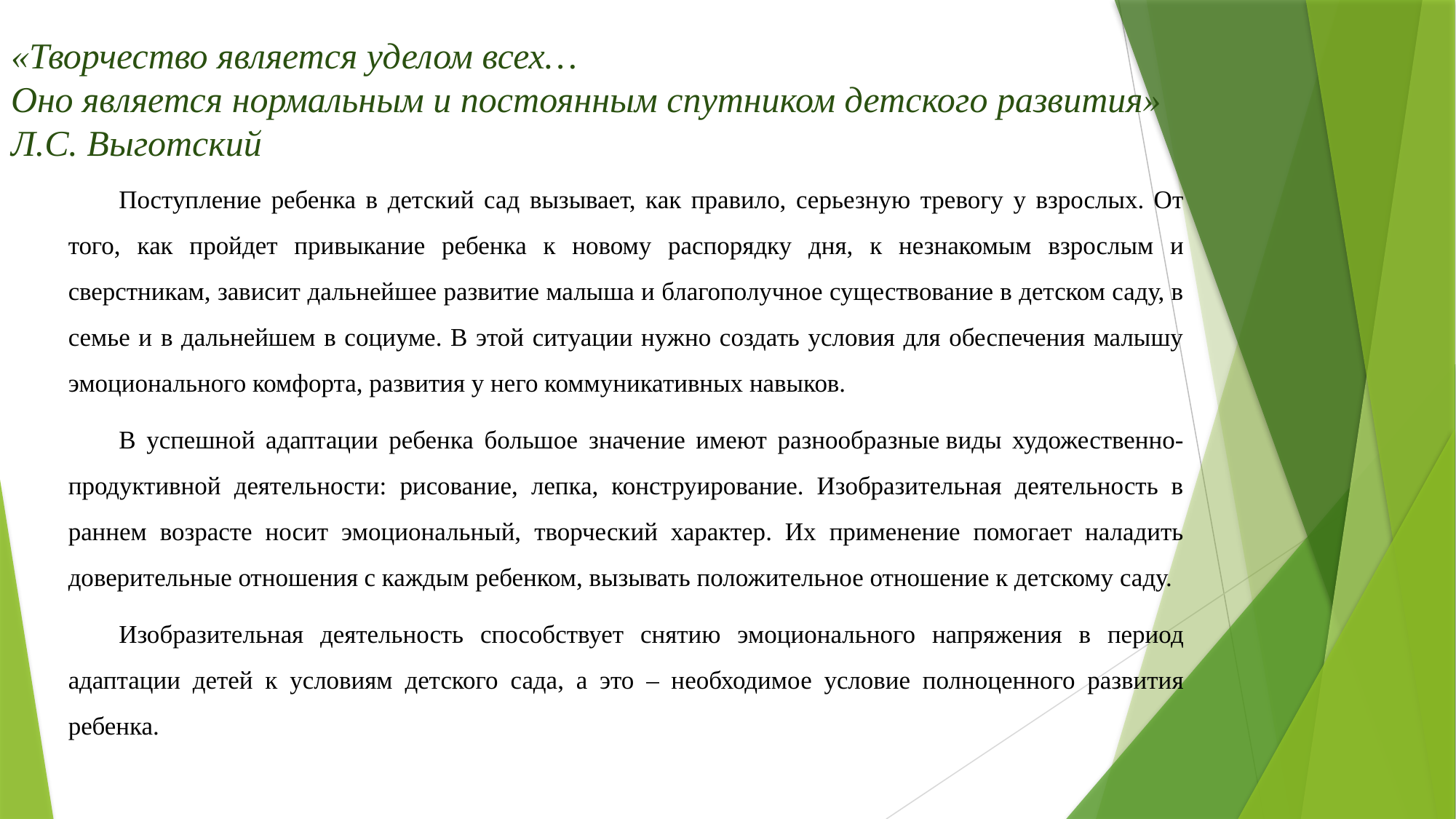

# «Творчество является уделом всех… Оно является нормальным и постоянным спутником детского развития» Л.С. Выготский
Поступление ребенка в детский сад вызывает, как правило, серьезную тревогу у взрослых. От того, как пройдет привыкание ребенка к новому распорядку дня, к незнакомым взрослым и сверстникам, зависит дальнейшее развитие малыша и благополучное существование в детском саду, в семье и в дальнейшем в социуме. В этой ситуации нужно создать условия для обеспечения малышу эмоционального комфорта, развития у него коммуникативных навыков.
В успешной адаптации ребенка большое значение имеют разнообразные виды художественно-продуктивной деятельности: рисование, лепка, конструирование. Изобразительная деятельность в раннем возрасте носит эмоциональный, творческий характер. Их применение помогает наладить доверительные отношения с каждым ребенком, вызывать положительное отношение к детскому саду.
Изобразительная деятельность способствует снятию эмоционального напряжения в период адаптации детей к условиям детского сада, а это – необходимое условие полноценного развития ребенка.